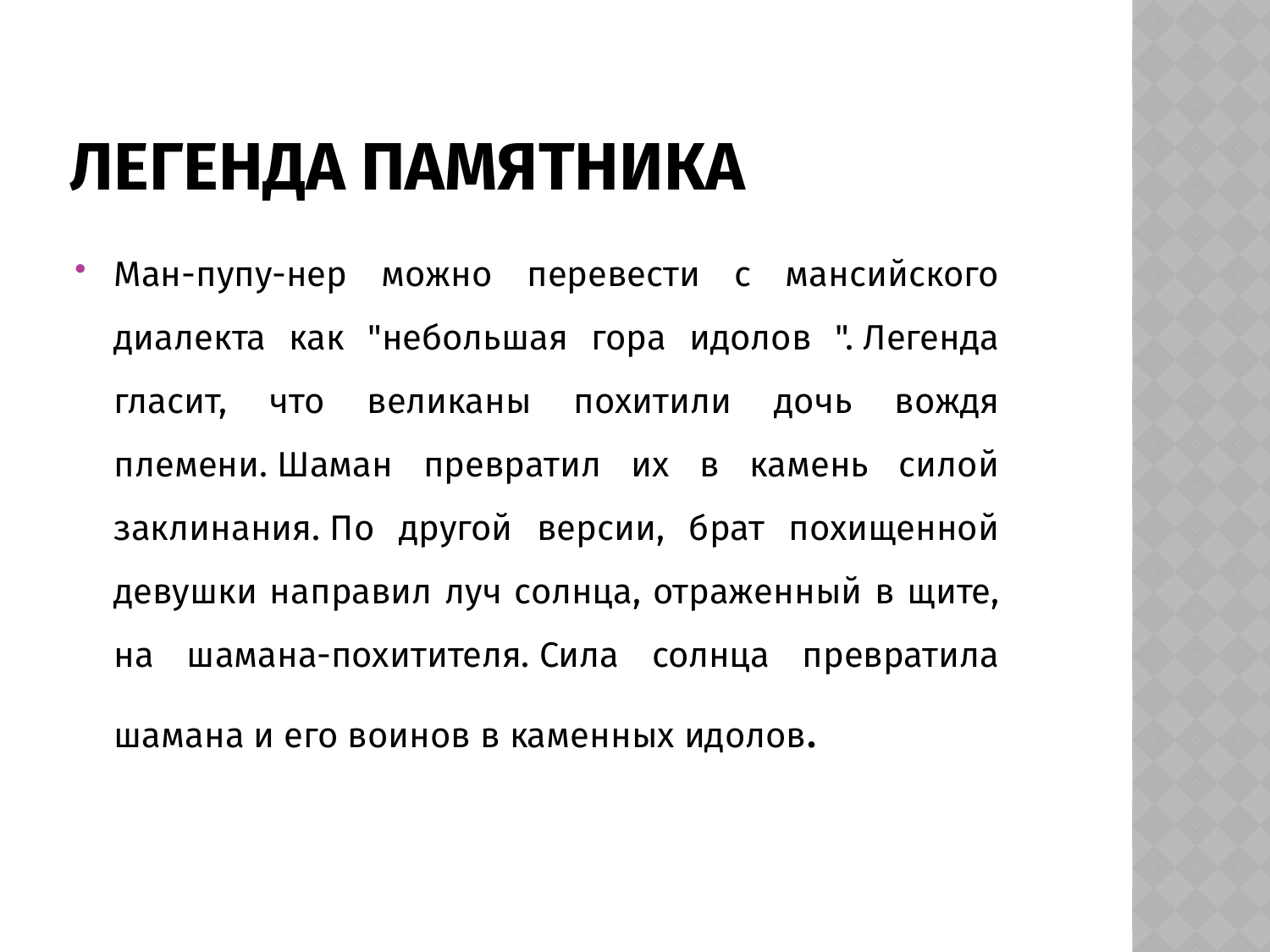

# Легенда памятника
Ман-пупу-нер можно перевести с мансийского диалекта как "небольшая гора идолов ". Легенда гласит, что великаны похитили дочь вождя племени. Шаман превратил их в камень силой заклинания. По другой версии, брат похищенной девушки направил луч солнца, отраженный в щите, на шамана-похитителя. Сила солнца превратила шамана и его воинов в каменных идолов.